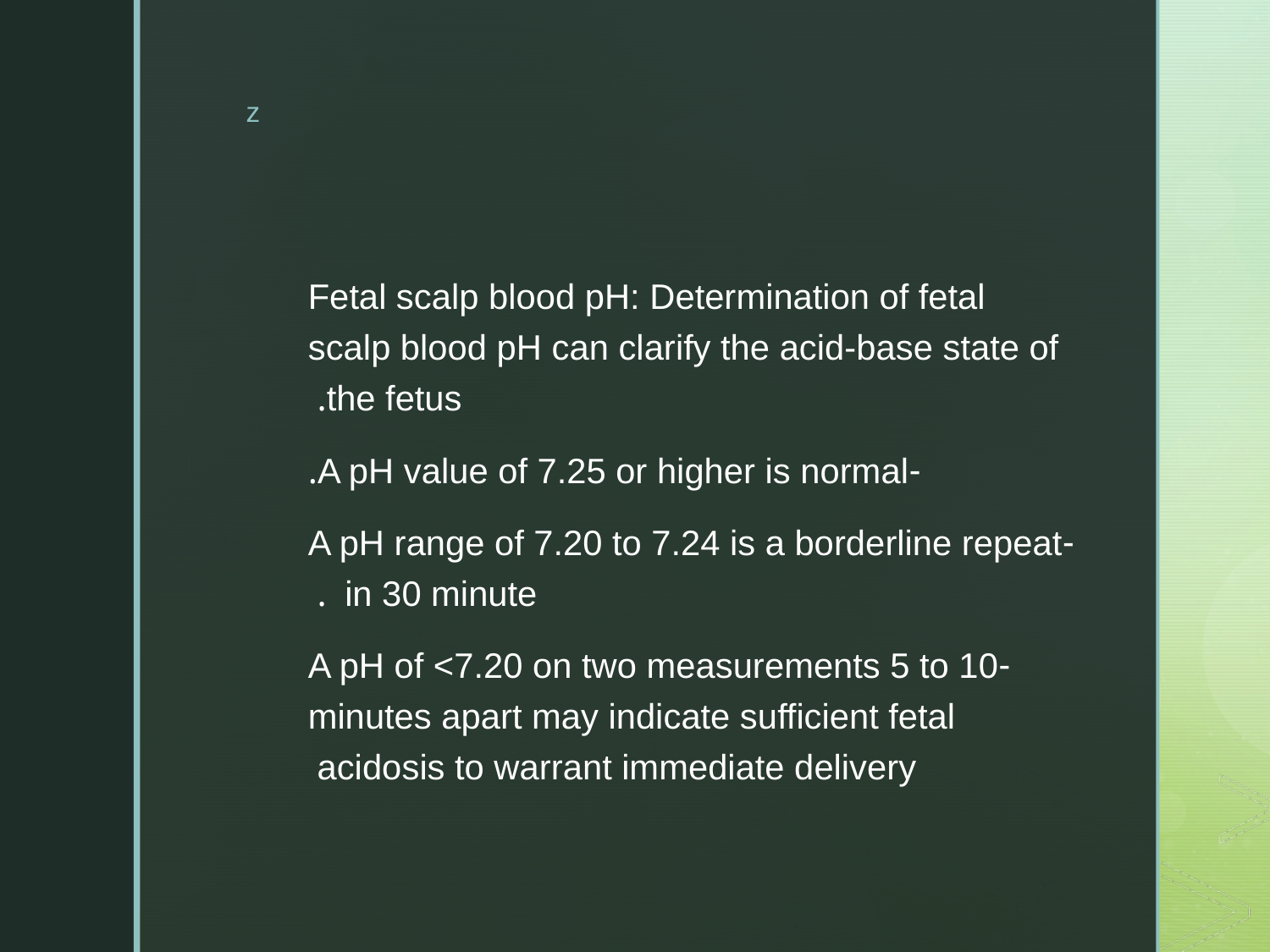

#
Fetal scalp blood pH: Determination of fetal scalp blood pH can clarify the acid-base state of the fetus.
-A pH value of 7.25 or higher is normal.
-A pH range of 7.20 to 7.24 is a borderline repeat in 30 minute  .
-A pH of <7.20 on two measurements 5 to 10 minutes apart may indicate sufficient fetal acidosis to warrant immediate delivery